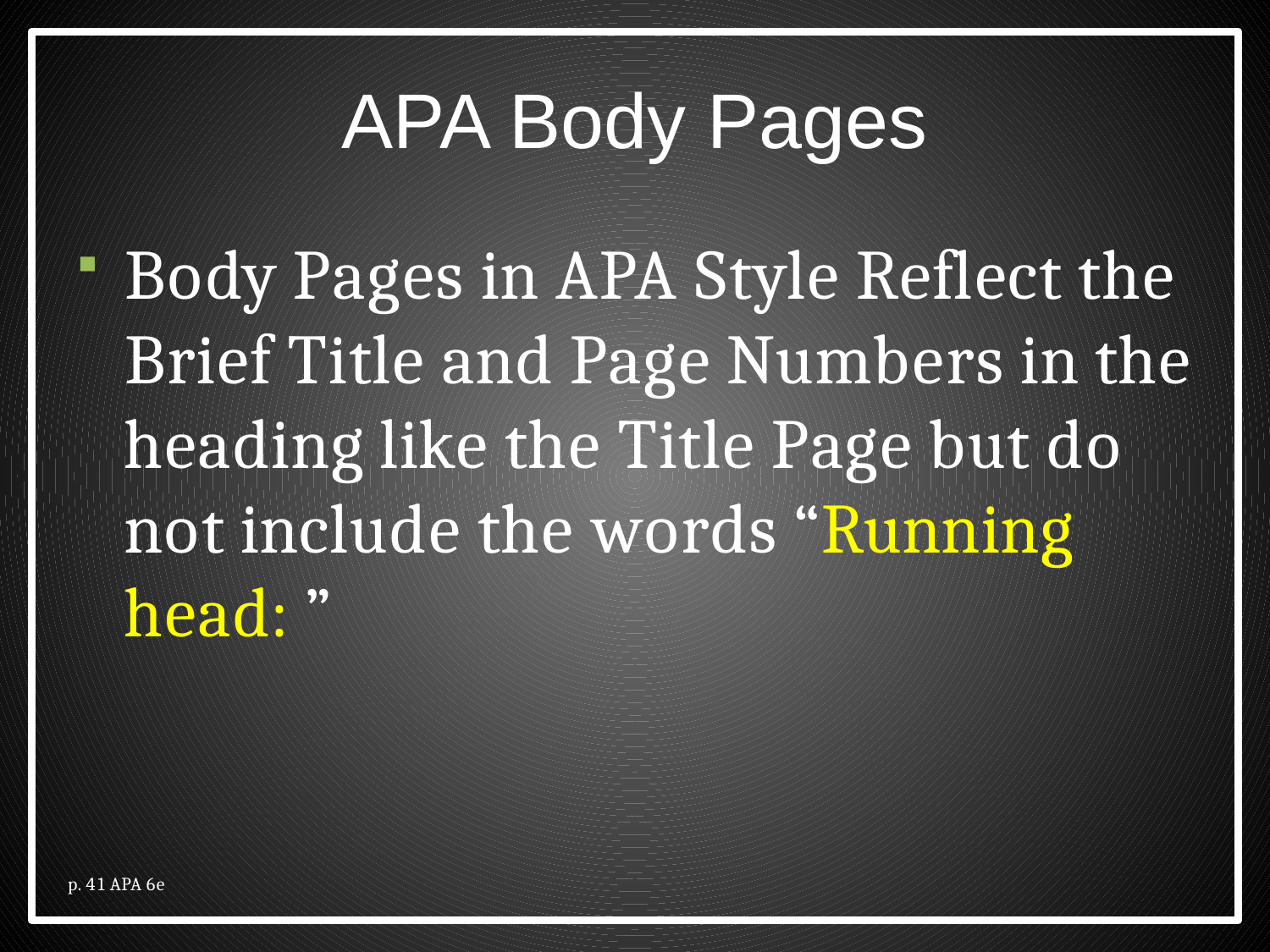

# APA Body Pages
Body Pages in APA Style Reflect the Brief Title and Page Numbers in the heading like the Title Page but do not include the words “Running head: ”

p. 41 APA 6e